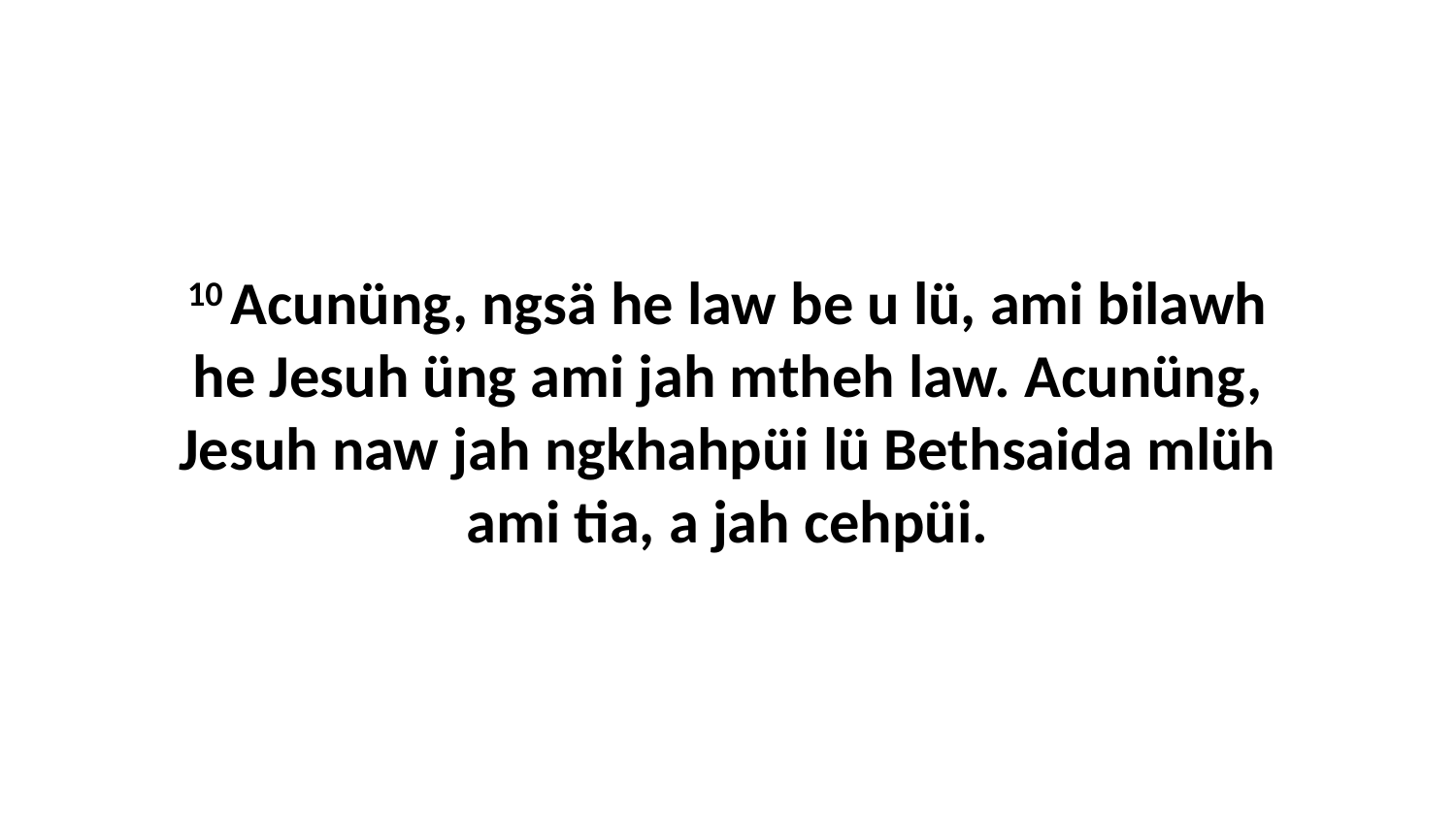

10 Acunüng, ngsä he law be u lü, ami bilawh he Jesuh üng ami jah mtheh law. Acunüng, Jesuh naw jah ngkhahpüi lü Bethsaida mlüh ami tia, a jah cehpüi.